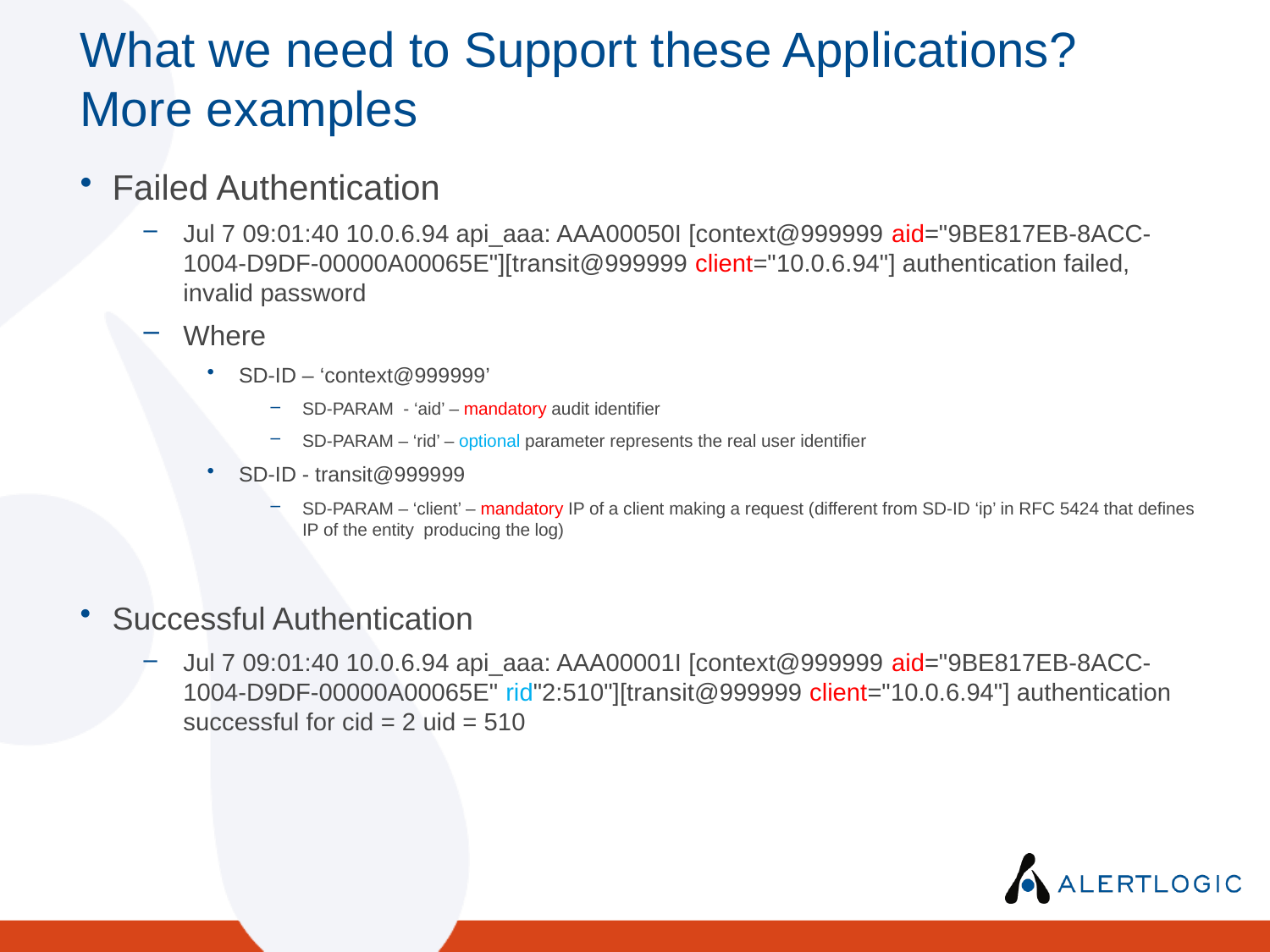

# What we need to Support these Applications? More examples
Failed Authentication
Jul 7 09:01:40 10.0.6.94 api_aaa: AAA00050I [context@999999 aid="9BE817EB-8ACC-1004-D9DF-00000A00065E"][transit@999999 client="10.0.6.94"] authentication failed, invalid password
Where
SD-ID – ‘context@999999’
SD-PARAM  - ‘aid’ – mandatory audit identifier
SD-PARAM – ‘rid’ – optional parameter represents the real user identifier
SD-ID - transit@999999
SD-PARAM – ‘client’ – mandatory IP of a client making a request (different from SD-ID ‘ip’ in RFC 5424 that defines IP of the entity  producing the log)

Successful Authentication
Jul 7 09:01:40 10.0.6.94 api_aaa: AAA00001I [context@999999 aid="9BE817EB-8ACC-1004-D9DF-00000A00065E" rid"2:510"][transit@999999 client="10.0.6.94"] authentication successful for cid = 2 uid = 510